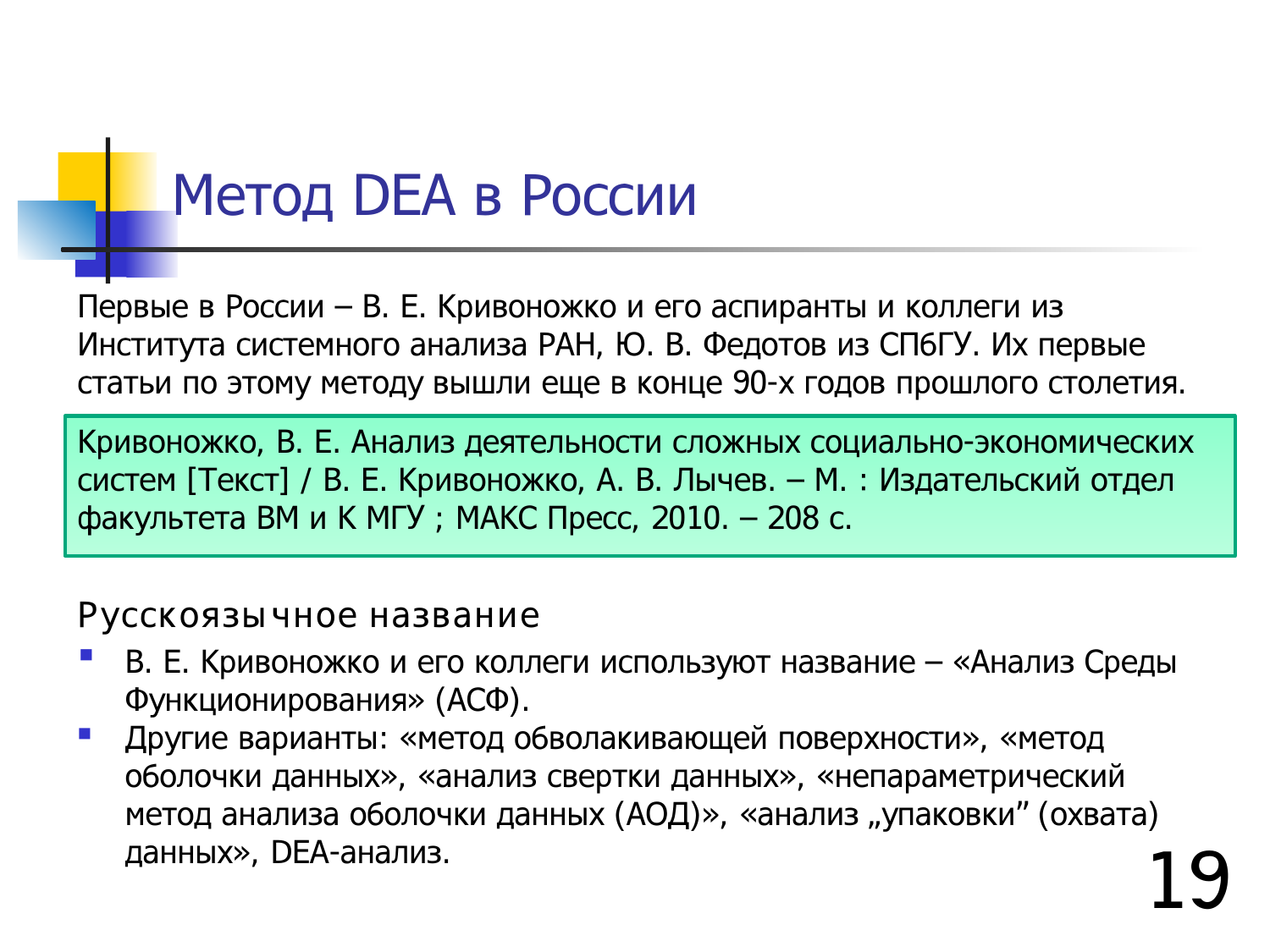

# Метод DEA в России
Первые в России – В. Е. Кривоножко и его аспиранты и коллеги из Института системного анализа РАН, Ю. В. Федотов из СПбГУ. Их первые статьи по этому методу вышли еще в конце 90-х годов прошлого столетия.
Кривоножко, В. Е. Анализ деятельности сложных социально-экономических систем [Текст] / В. Е. Кривоножко, А. В. Лычев. – М. : Издательский отдел факультета ВМ и К МГУ ; МАКС Пресс, 2010. – 208 с.

Русскоязычное название
В. Е. Кривоножко и его коллеги используют название – «Анализ Среды Функционирования» (АСФ).
Другие варианты: «метод обволакивающей поверхности», «метод оболочки данных», «анализ свертки данных», «непараметрический метод анализа оболочки данных (АОД)», «анализ „упаковки” (охвата) данных», DEA-анализ.

19